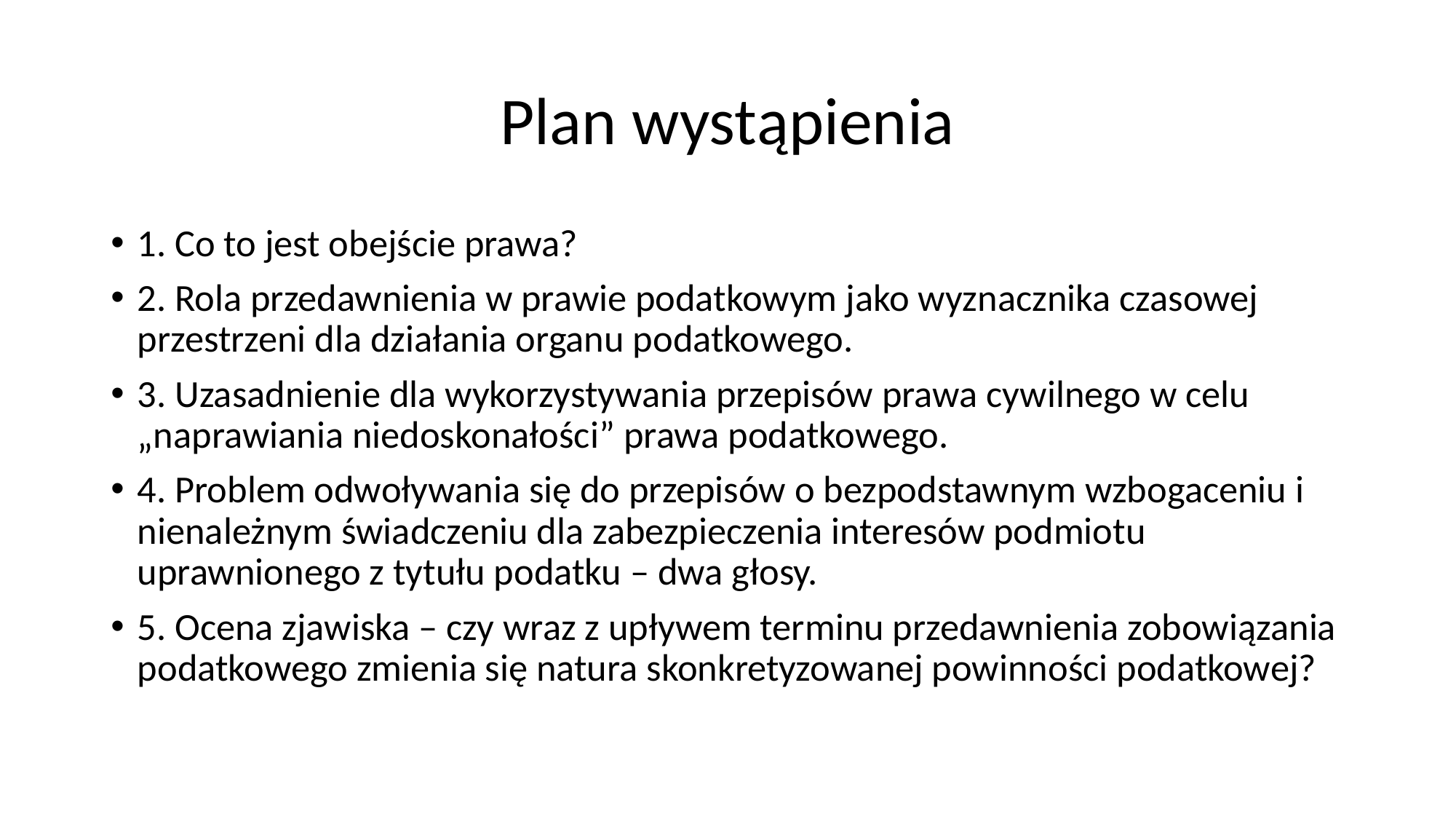

# Plan wystąpienia
1. Co to jest obejście prawa?
2. Rola przedawnienia w prawie podatkowym jako wyznacznika czasowej przestrzeni dla działania organu podatkowego.
3. Uzasadnienie dla wykorzystywania przepisów prawa cywilnego w celu „naprawiania niedoskonałości” prawa podatkowego.
4. Problem odwoływania się do przepisów o bezpodstawnym wzbogaceniu i nienależnym świadczeniu dla zabezpieczenia interesów podmiotu uprawnionego z tytułu podatku – dwa głosy.
5. Ocena zjawiska – czy wraz z upływem terminu przedawnienia zobowiązania podatkowego zmienia się natura skonkretyzowanej powinności podatkowej?